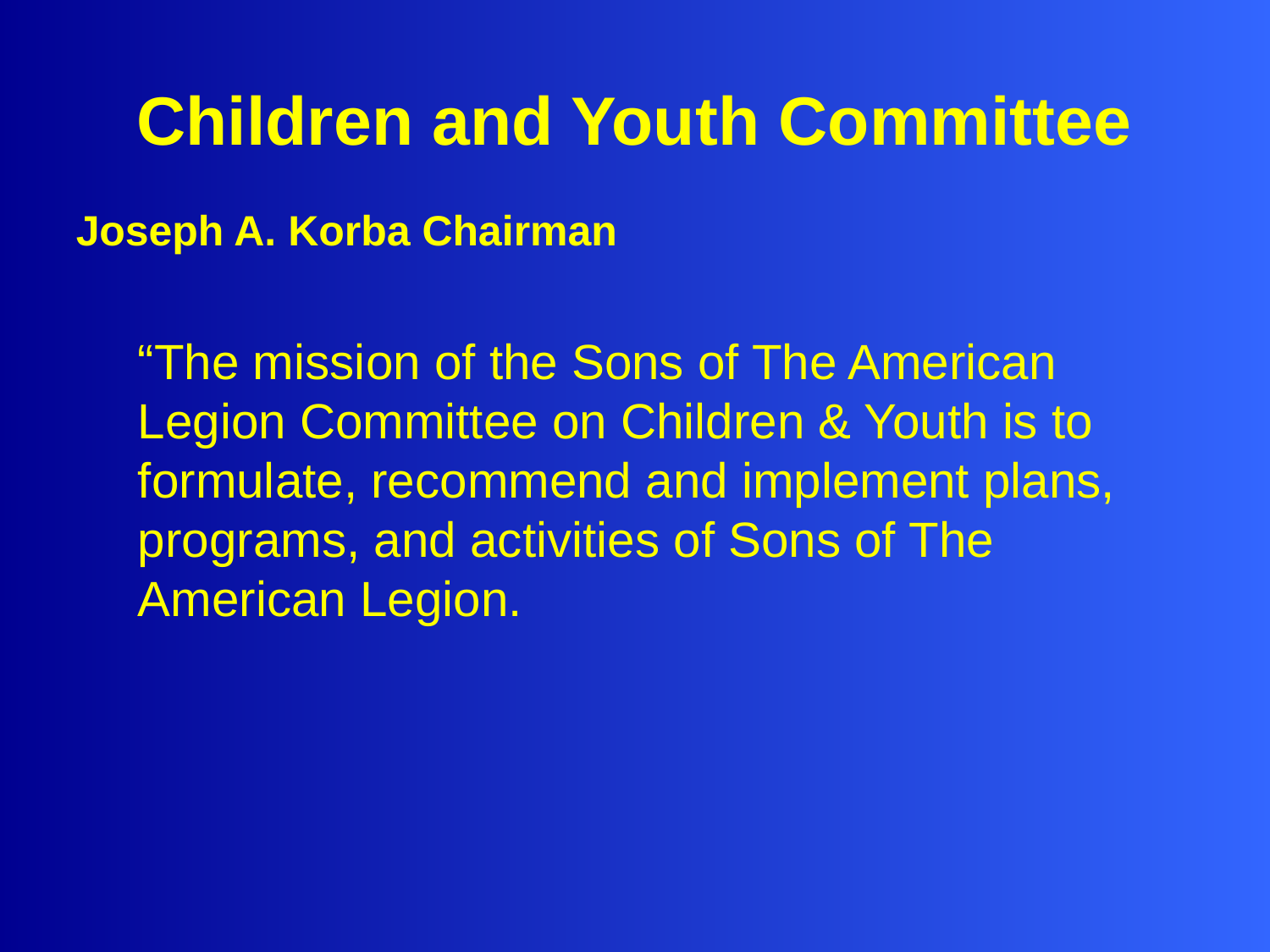

# Children and Youth Committee
Joseph A. Korba Chairman
“The mission of the Sons of The American Legion Committee on Children & Youth is to formulate, recommend and implement plans, programs, and activities of Sons of The American Legion.